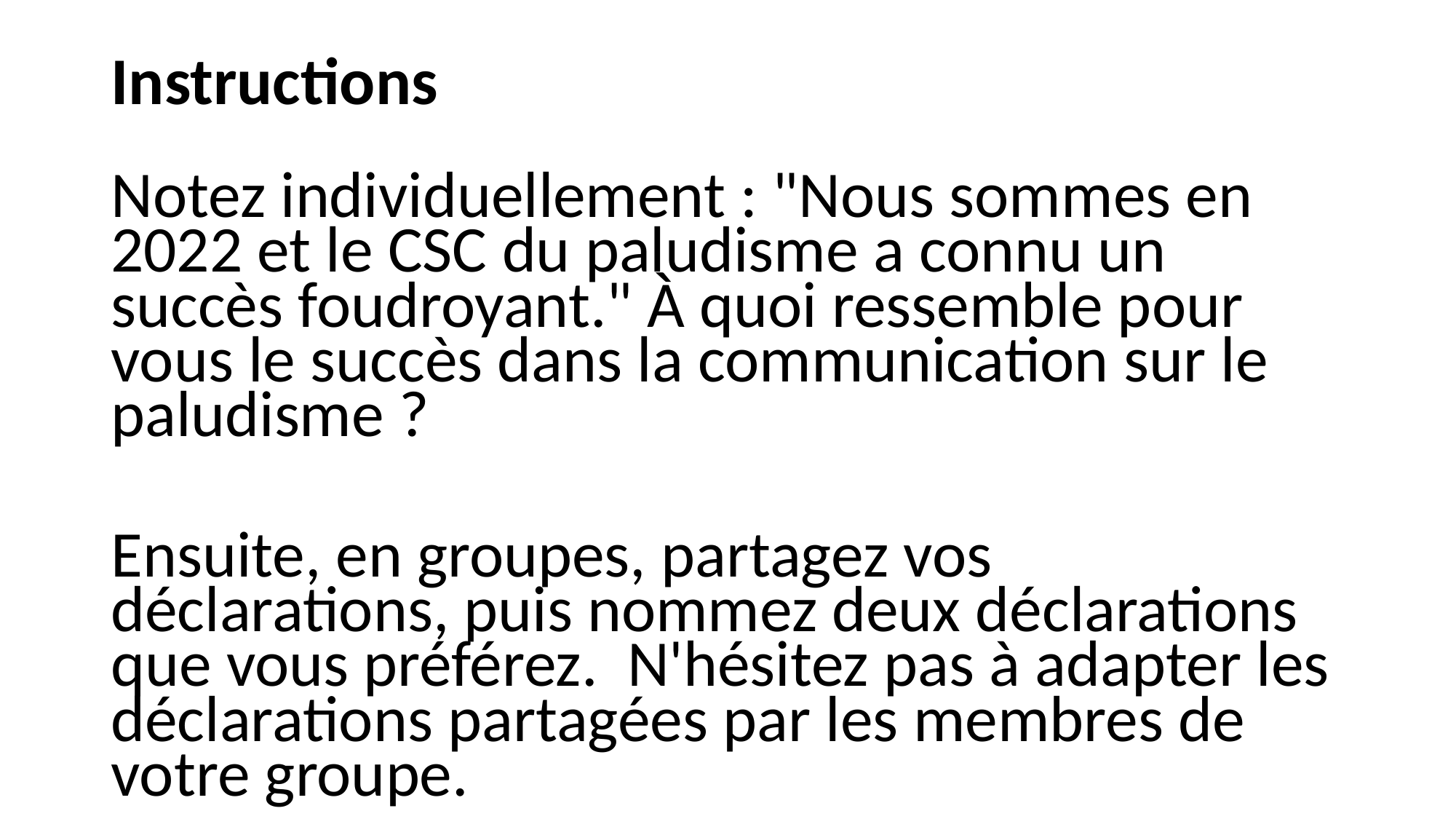

# Instructions
Notez individuellement : "Nous sommes en 2022 et le CSC du paludisme a connu un succès foudroyant." À quoi ressemble pour vous le succès dans la communication sur le paludisme ?

Ensuite, en groupes, partagez vos déclarations, puis nommez deux déclarations que vous préférez.  N'hésitez pas à adapter les déclarations partagées par les membres de votre groupe.